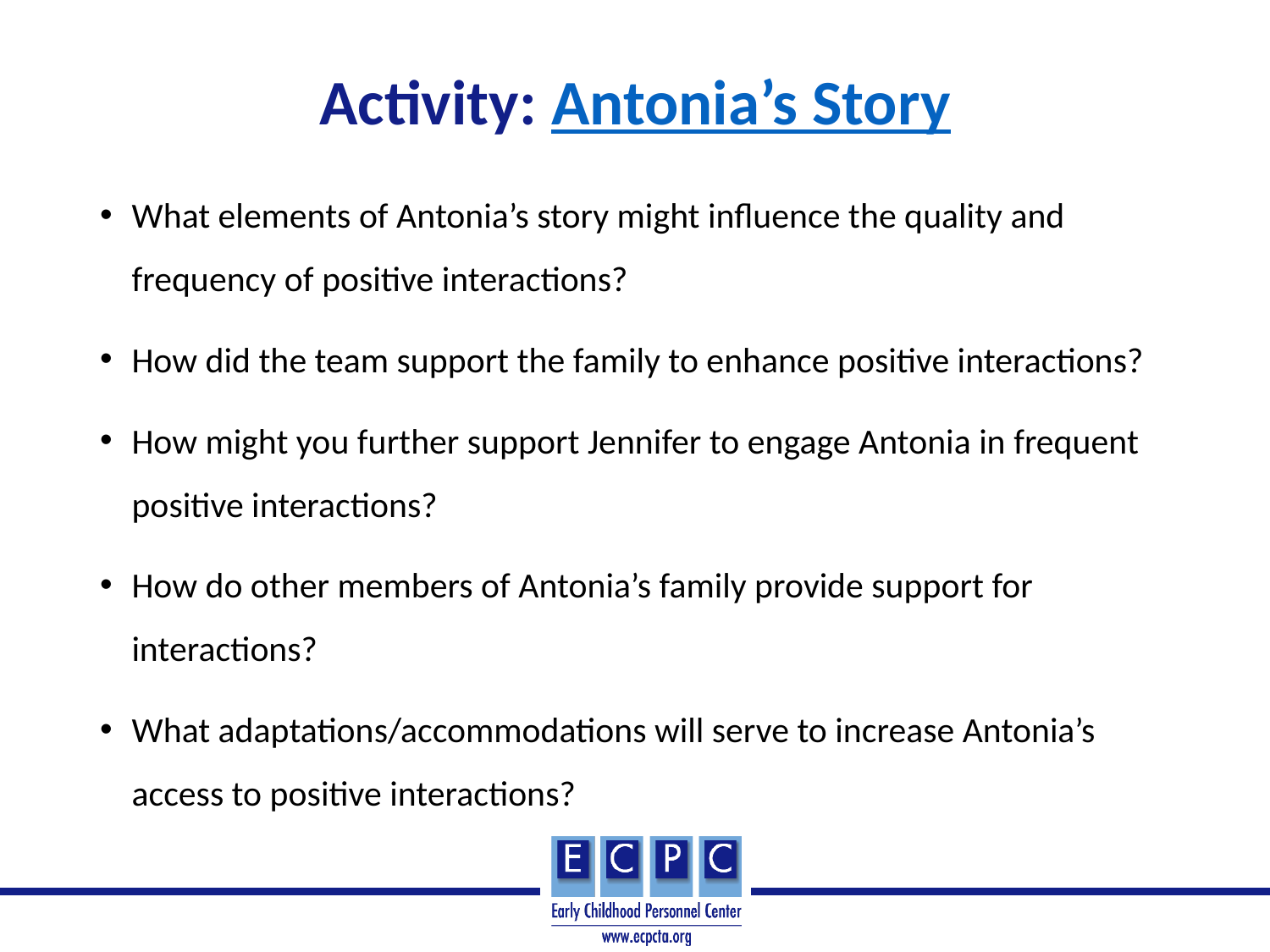

# Activity: Antonia’s Story
What elements of Antonia’s story might influence the quality and frequency of positive interactions?
How did the team support the family to enhance positive interactions?
How might you further support Jennifer to engage Antonia in frequent positive interactions?
How do other members of Antonia’s family provide support for interactions?
What adaptations/accommodations will serve to increase Antonia’s access to positive interactions?